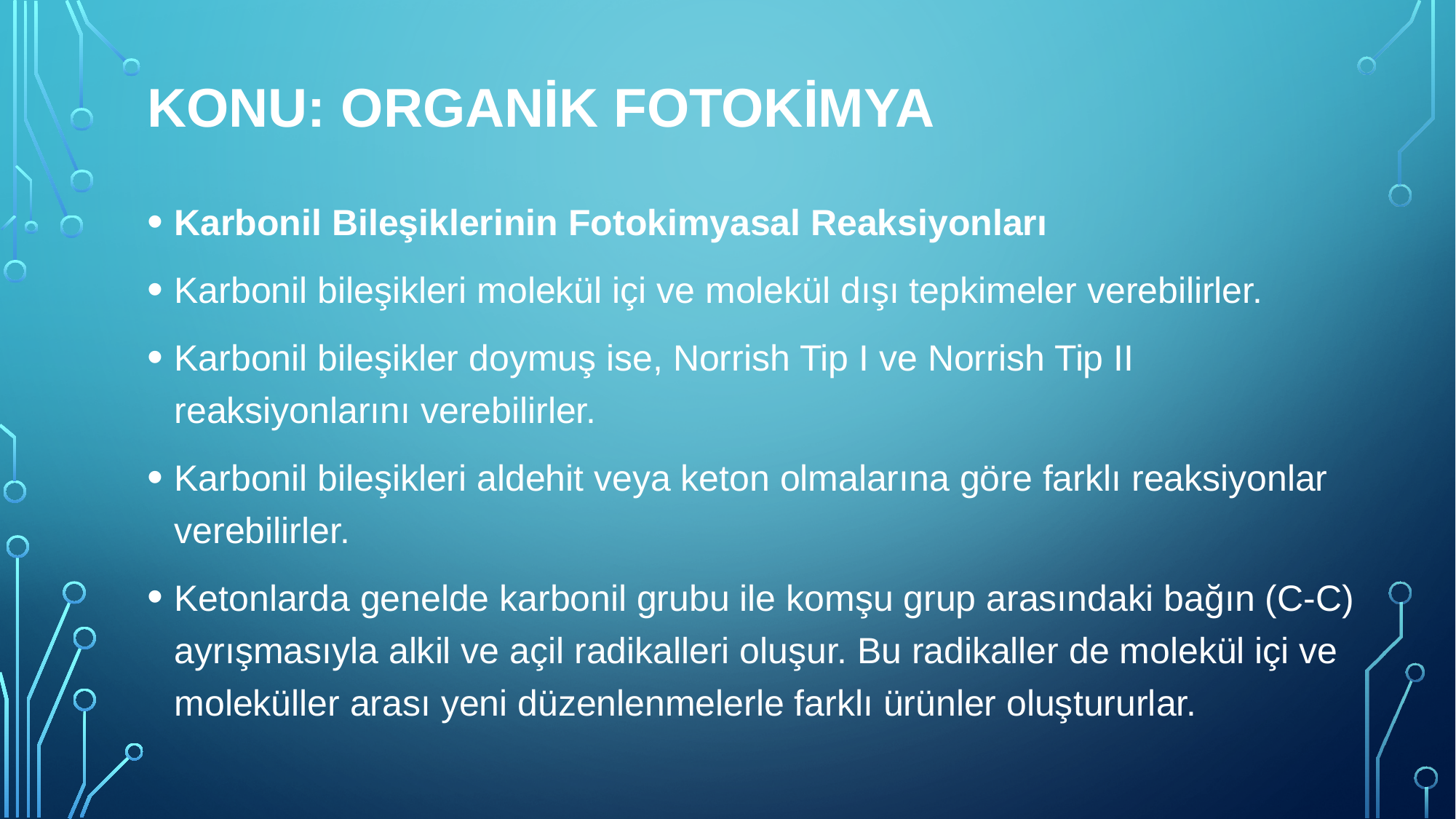

# Konu: ORGANİK FOTOKİMYA
Karbonil Bileşiklerinin Fotokimyasal Reaksiyonları
Karbonil bileşikleri molekül içi ve molekül dışı tepkimeler verebilirler.
Karbonil bileşikler doymuş ise, Norrish Tip I ve Norrish Tip II reaksiyonlarını verebilirler.
Karbonil bileşikleri aldehit veya keton olmalarına göre farklı reaksiyonlar verebilirler.
Ketonlarda genelde karbonil grubu ile komşu grup arasındaki bağın (C-C) ayrışmasıyla alkil ve açil radikalleri oluşur. Bu radikaller de molekül içi ve moleküller arası yeni düzenlenmelerle farklı ürünler oluştururlar.